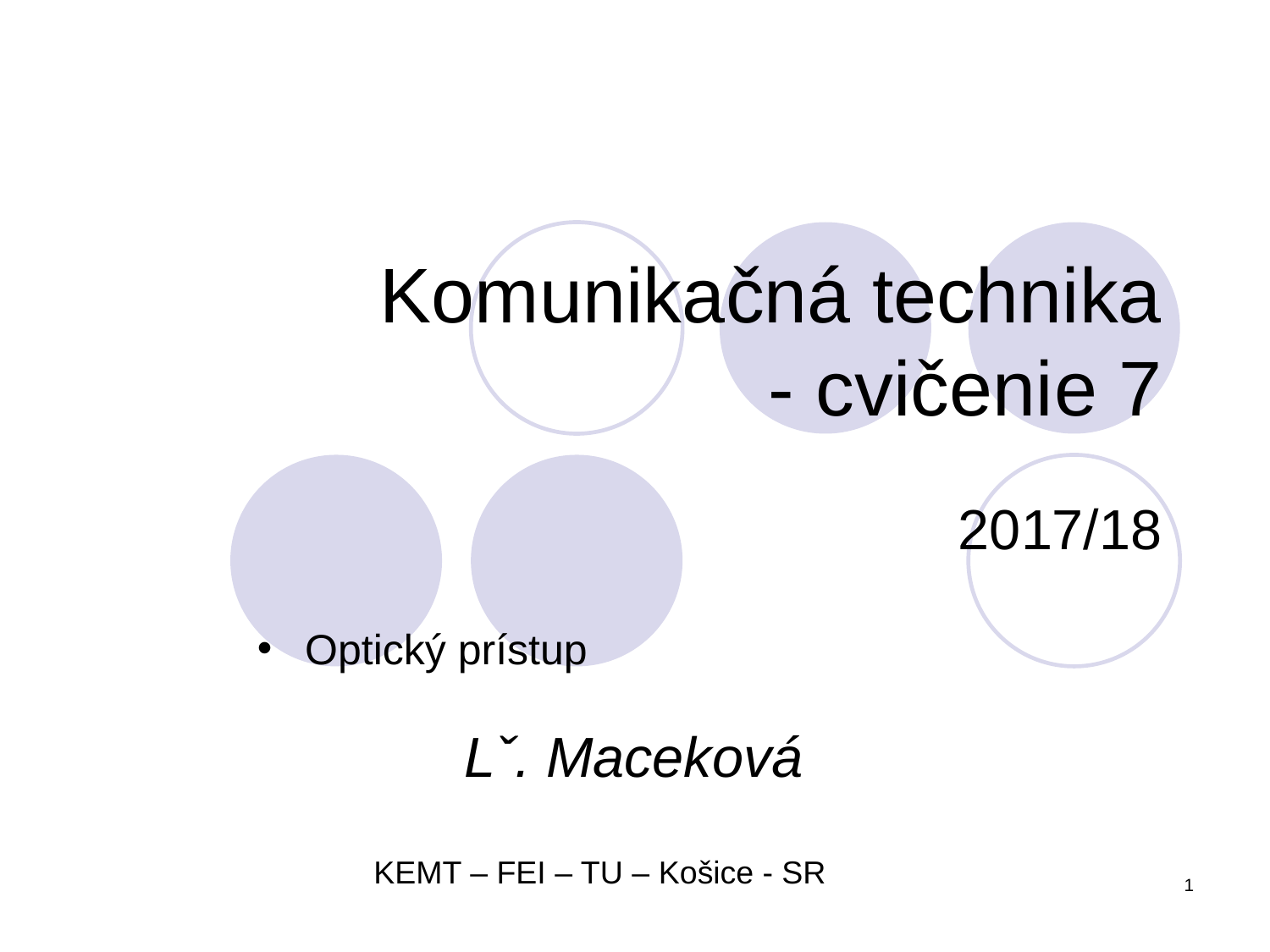

# Komunikačná technika - cvičenie 7
2017/18

Optický prístup
Lˇ. Maceková
KEMT – FEI – TU – Košice - SR
1